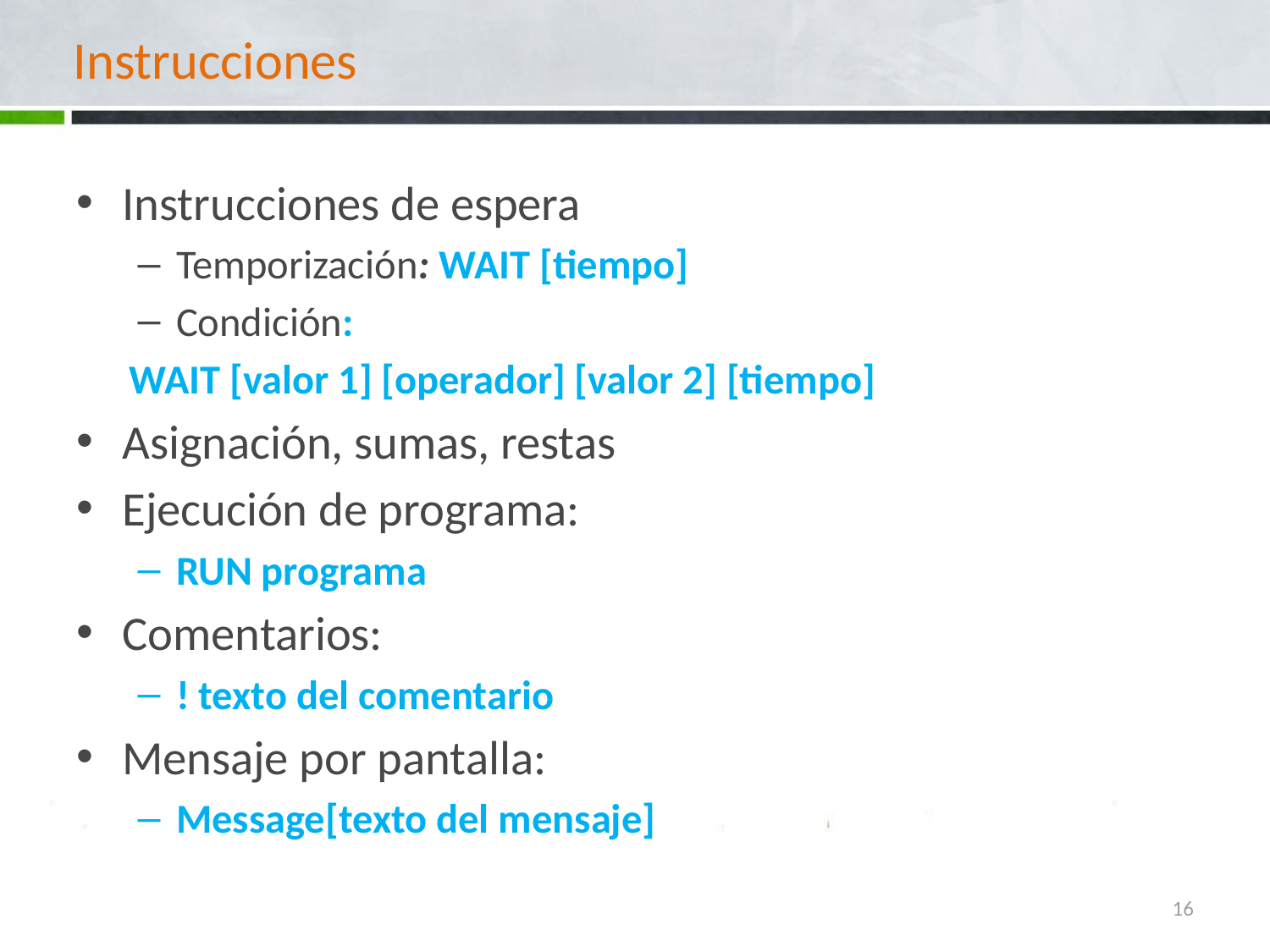

# Instrucciones
Instrucciones de espera
Temporización: WAIT [tiempo]
Condición:
	WAIT [valor 1] [operador] [valor 2] [tiempo]
Asignación, sumas, restas
Ejecución de programa:
RUN programa
Comentarios:
! texto del comentario
Mensaje por pantalla:
Message[texto del mensaje]

16